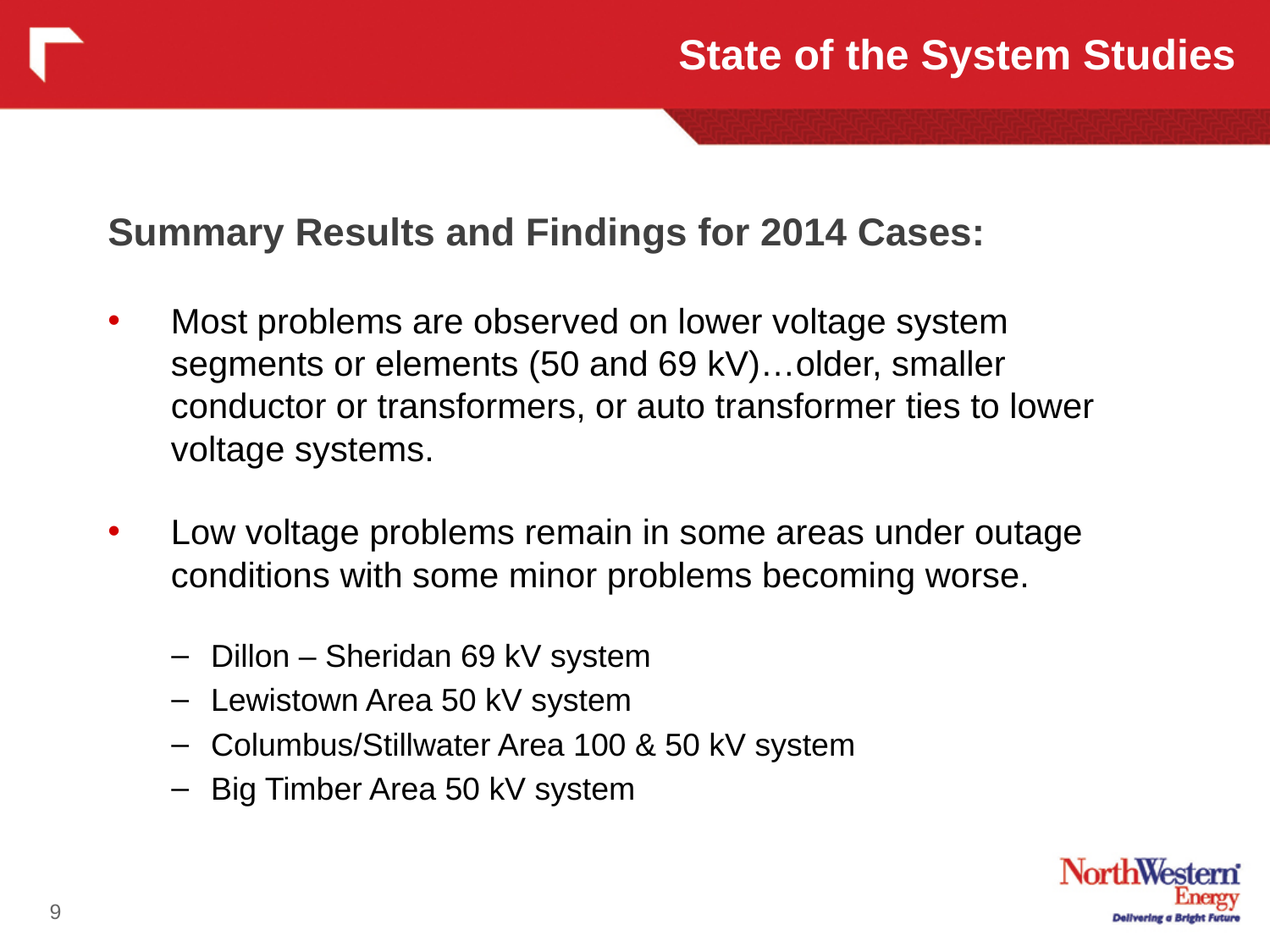

State of the System Studies
Summary Results and Findings for 2014 Cases:

Most problems are observed on lower voltage system segments or elements (50 and 69 kV)…older, smaller conductor or transformers, or auto transformer ties to lower voltage systems.

Low voltage problems remain in some areas under outage conditions with some minor problems becoming worse.

Dillon – Sheridan 69 kV system
Lewistown Area 50 kV system
Columbus/Stillwater Area 100 & 50 kV system
Big Timber Area 50 kV system

9